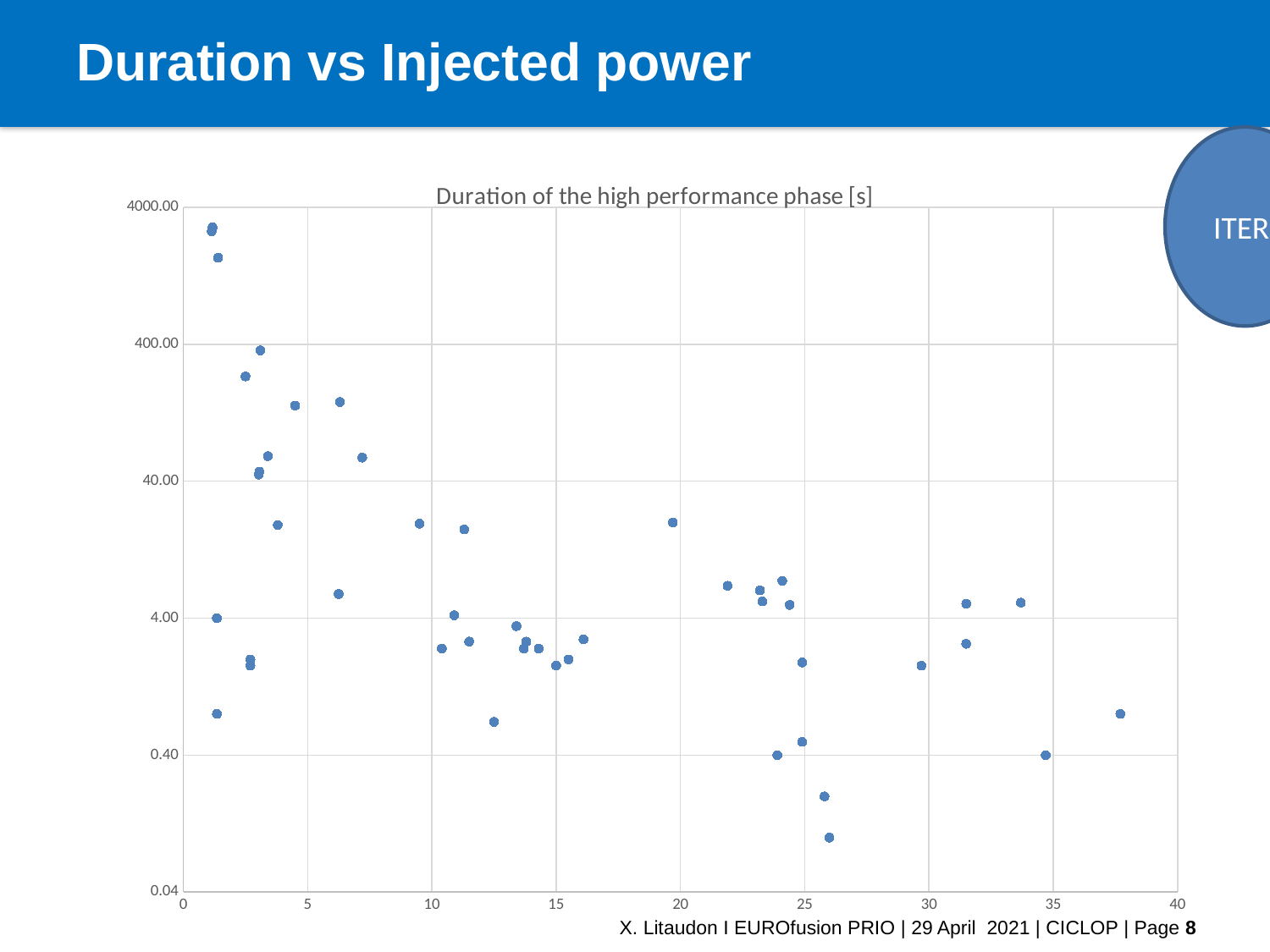

# Duration vs Injected power
ITER

### Chart:

| Category | Duration of the high performance phase [s] |
|---|---|